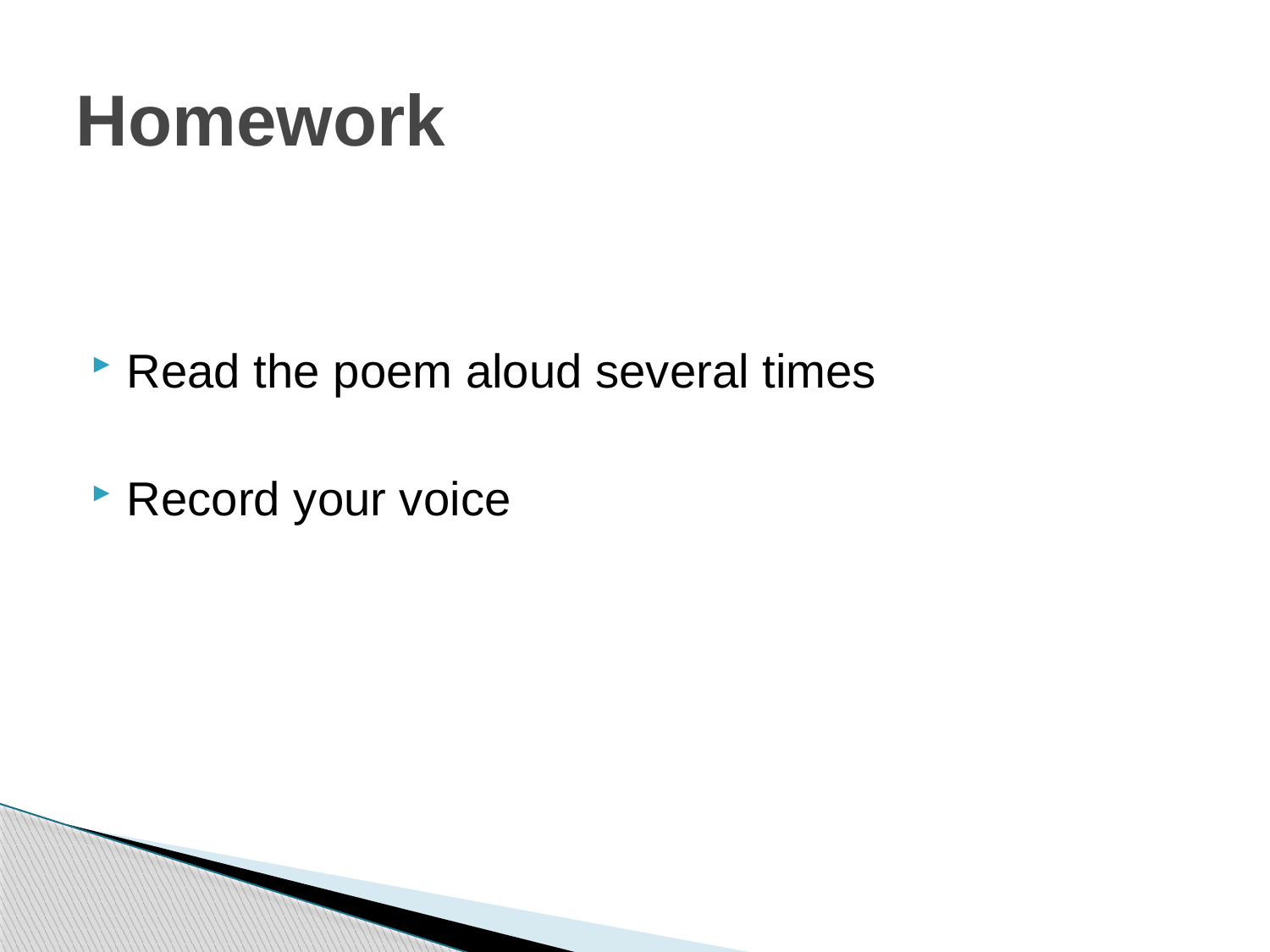

# Homework

Read the poem aloud several times

Record your voice